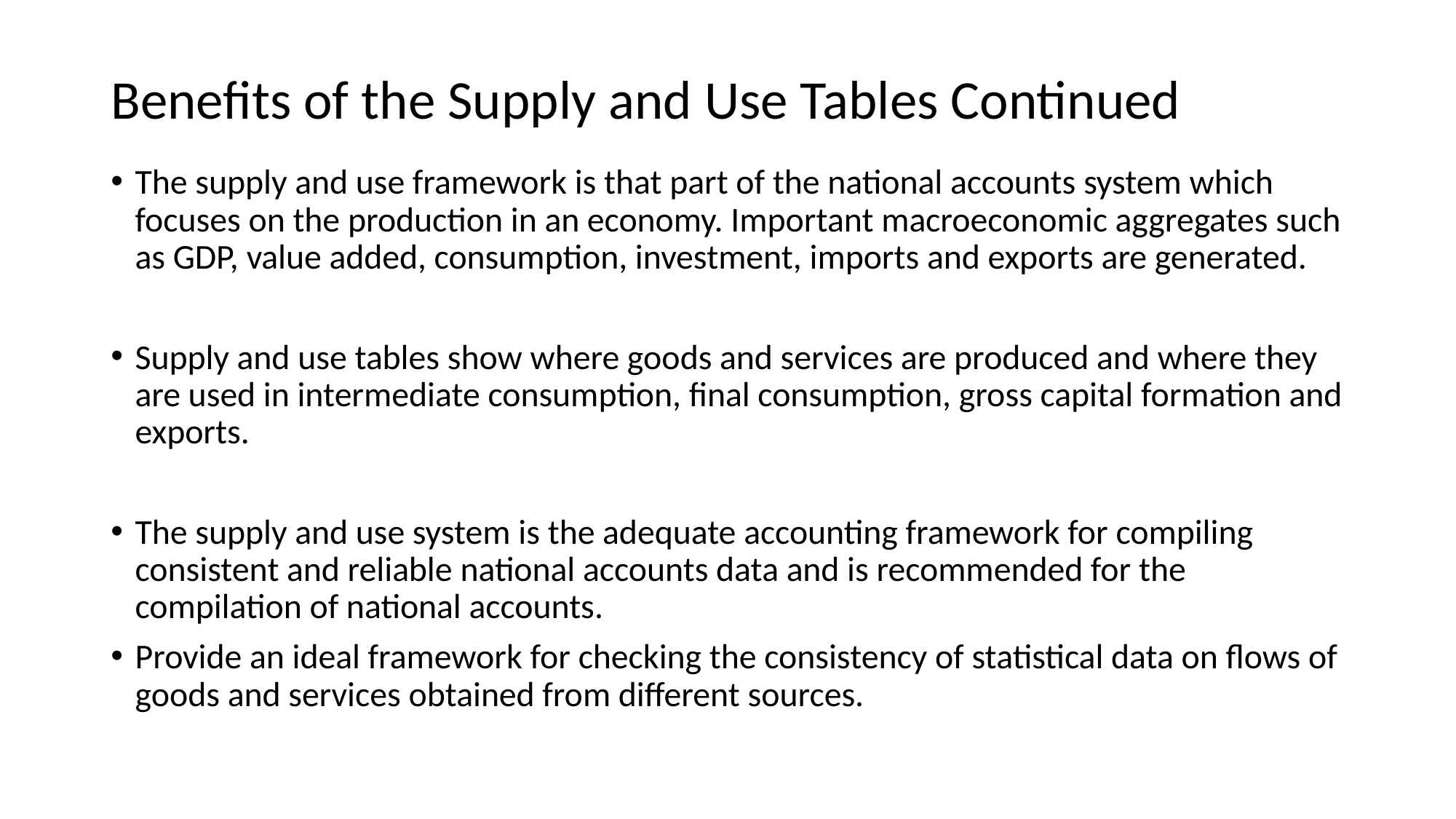

# Benefits of the Supply and Use Tables Continued
The supply and use framework is that part of the national accounts system which focuses on the production in an economy. Important macroeconomic aggregates such as GDP, value added, consumption, investment, imports and exports are generated.

Supply and use tables show where goods and services are produced and where they are used in intermediate consumption, final consumption, gross capital formation and exports.

The supply and use system is the adequate accounting framework for compiling consistent and reliable national accounts data and is recommended for the compilation of national accounts.
Provide an ideal framework for checking the consistency of statistical data on flows of goods and services obtained from different sources.